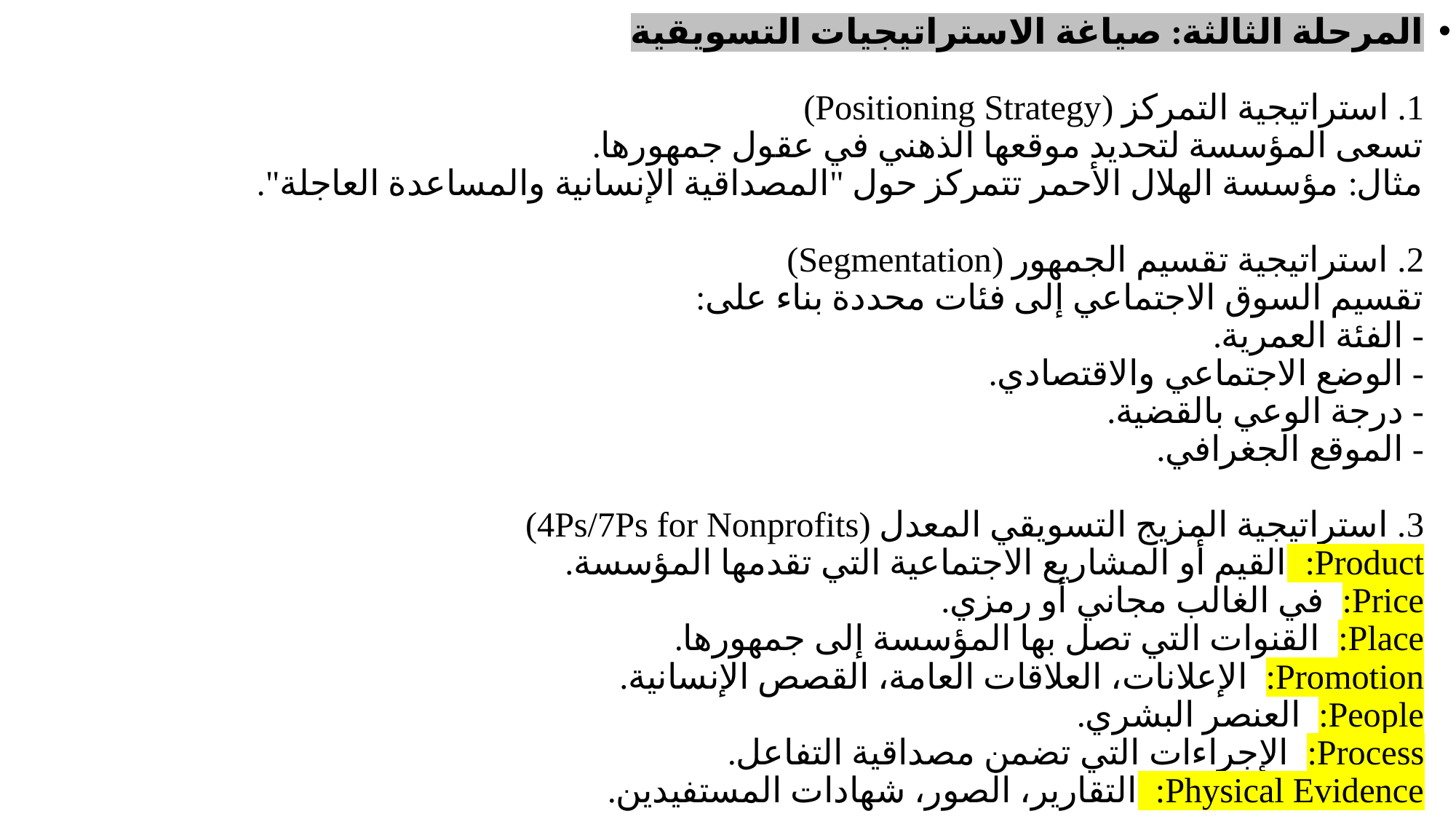

المرحلة الثالثة: صياغة الاستراتيجيات التسويقية
1. استراتيجية التمركز (Positioning Strategy)
تسعى المؤسسة لتحديد موقعها الذهني في عقول جمهورها.
مثال: مؤسسة الهلال الأحمر تتمركز حول "المصداقية الإنسانية والمساعدة العاجلة".
2. استراتيجية تقسيم الجمهور (Segmentation)
تقسيم السوق الاجتماعي إلى فئات محددة بناء على:
- الفئة العمرية.
- الوضع الاجتماعي والاقتصادي.
- درجة الوعي بالقضية.
- الموقع الجغرافي.
3. استراتيجية المزيج التسويقي المعدل (4Ps/7Ps for Nonprofits)
Product:  القيم أو المشاريع الاجتماعية التي تقدمها المؤسسة.
Price:  في الغالب مجاني أو رمزي.
Place:  القنوات التي تصل بها المؤسسة إلى جمهورها.
Promotion:  الإعلانات، العلاقات العامة، القصص الإنسانية.
People:  العنصر البشري.
Process:  الإجراءات التي تضمن مصداقية التفاعل.
Physical Evidence:  التقارير، الصور، شهادات المستفيدين.